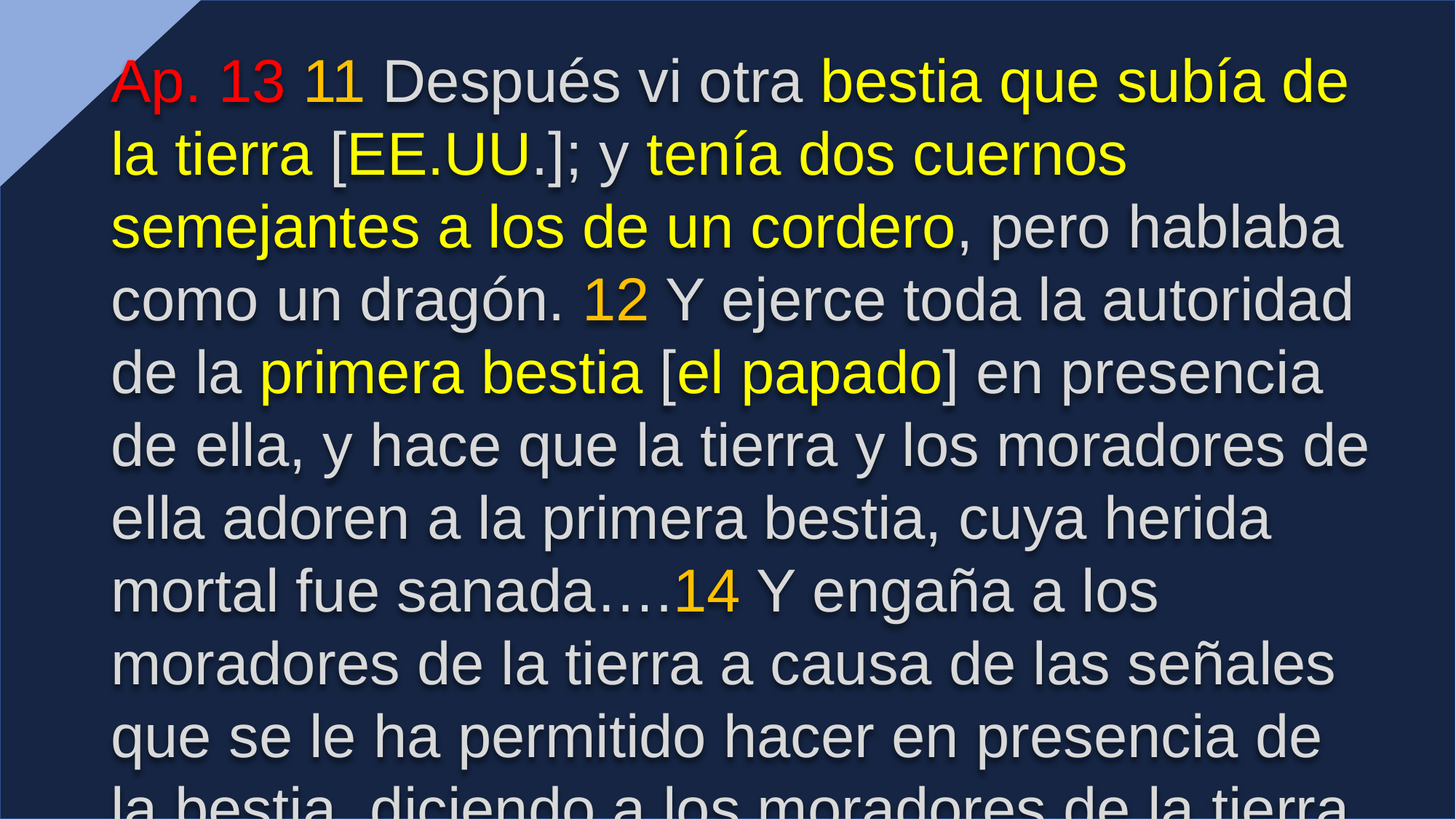

Ap. 13 11 Después vi otra bestia que subía de la tierra [EE.UU.]; y tenía dos cuernos semejantes a los de un cordero, pero hablaba como un dragón. 12 Y ejerce toda la autoridad de la primera bestia [el papado] en presencia de ella, y hace que la tierra y los moradores de ella adoren a la primera bestia, cuya herida mortal fue sanada….14 Y engaña a los moradores de la tierra a causa de las señales que se le ha permitido hacer en presencia de la bestia, diciendo a los moradores de la tierra que le hagan una imagen a la bestia que tenía la herida de espada, y ha vuelto a vivir.